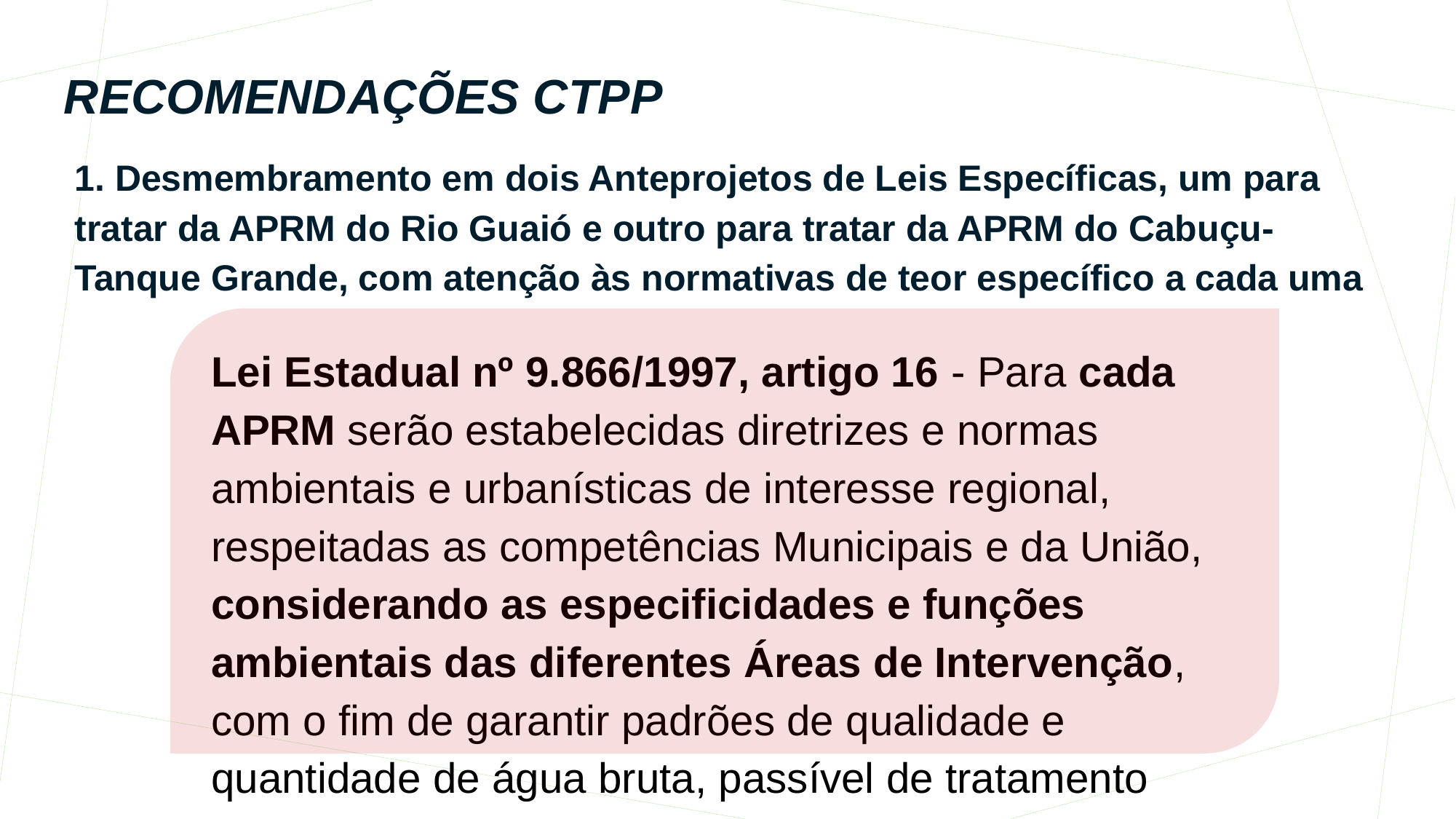

# Recomendações CTPP
1. Desmembramento em dois Anteprojetos de Leis Específicas, um para tratar da APRM do Rio Guaió e outro para tratar da APRM do Cabuçu-Tanque Grande, com atenção às normativas de teor específico a cada uma

Lei Estadual nº 9.866/1997, artigo 16 - Para cada APRM serão estabelecidas diretrizes e normas ambientais e urbanísticas de interesse regional, respeitadas as competências Municipais e da União, considerando as especificidades e funções ambientais das diferentes Áreas de Intervenção, com o fim de garantir padrões de qualidade e quantidade de água bruta, passível de tratamento convencional para abastecimento público.